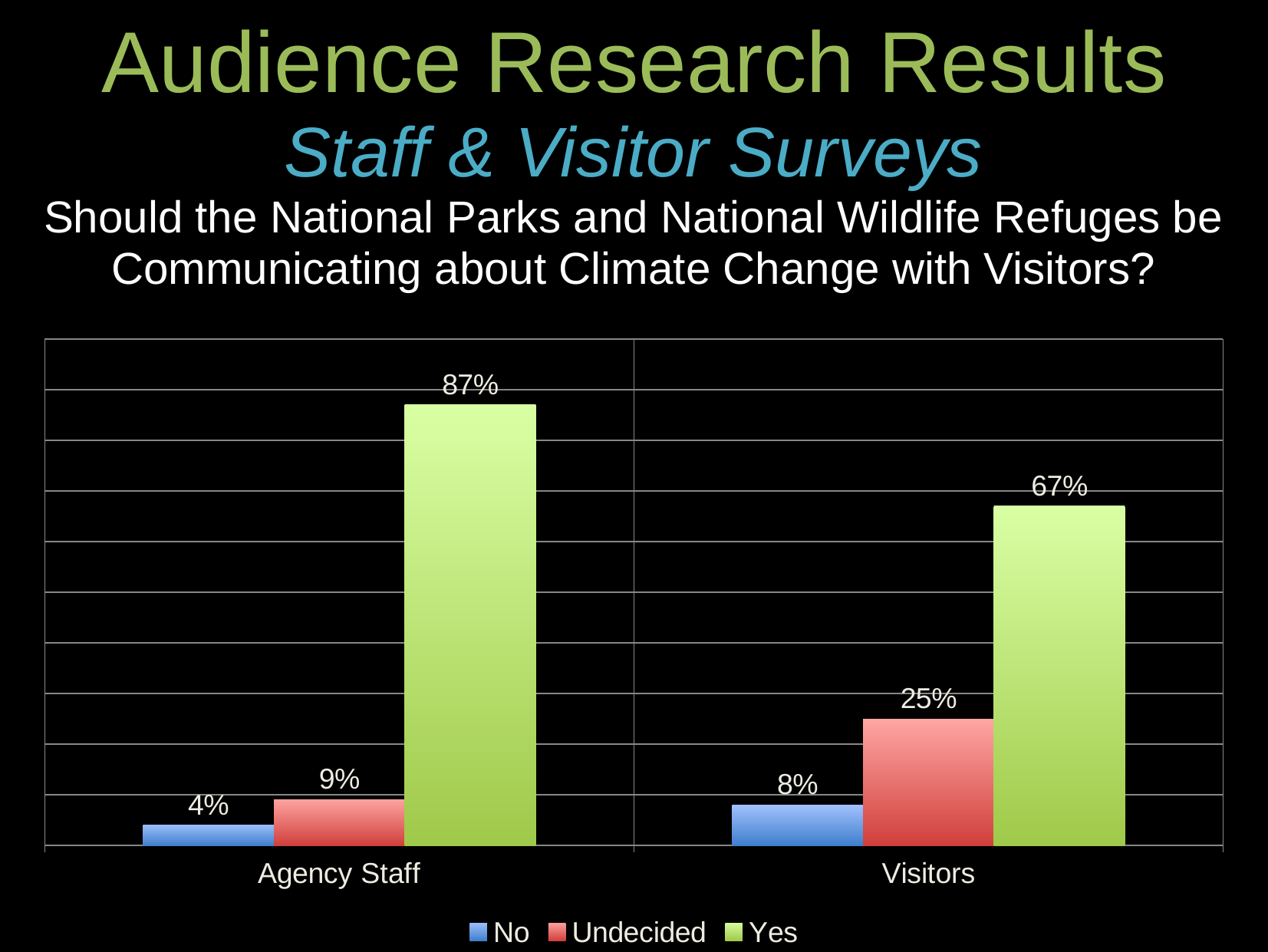

Audience Research Results
Staff & Visitor Surveys
Should the National Parks and National Wildlife Refuges be Communicating about Climate Change with Visitors?

### Chart

| Category | No | Undecided | Yes |
|---|---|---|---|
| Agency Staff | 0.04 | 0.09 | 0.87 |
| Visitors | 0.08 | 0.25 | 0.67 |